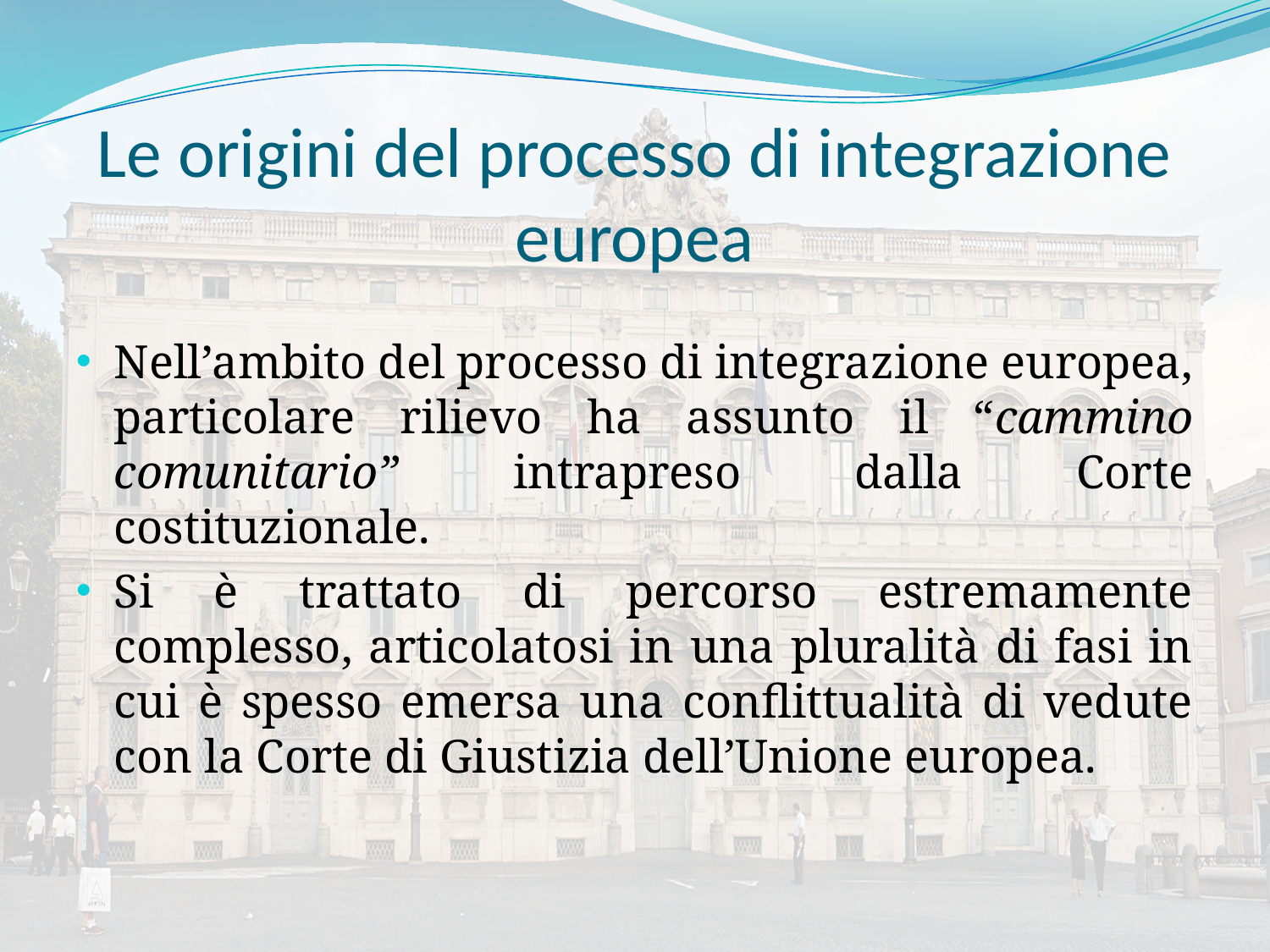

# Le origini del processo di integrazione europea
Nell’ambito del processo di integrazione europea, particolare rilievo ha assunto il “cammino comunitario” intrapreso dalla Corte costituzionale.
Si è trattato di percorso estremamente complesso, articolatosi in una pluralità di fasi in cui è spesso emersa una conflittualità di vedute con la Corte di Giustizia dell’Unione europea.